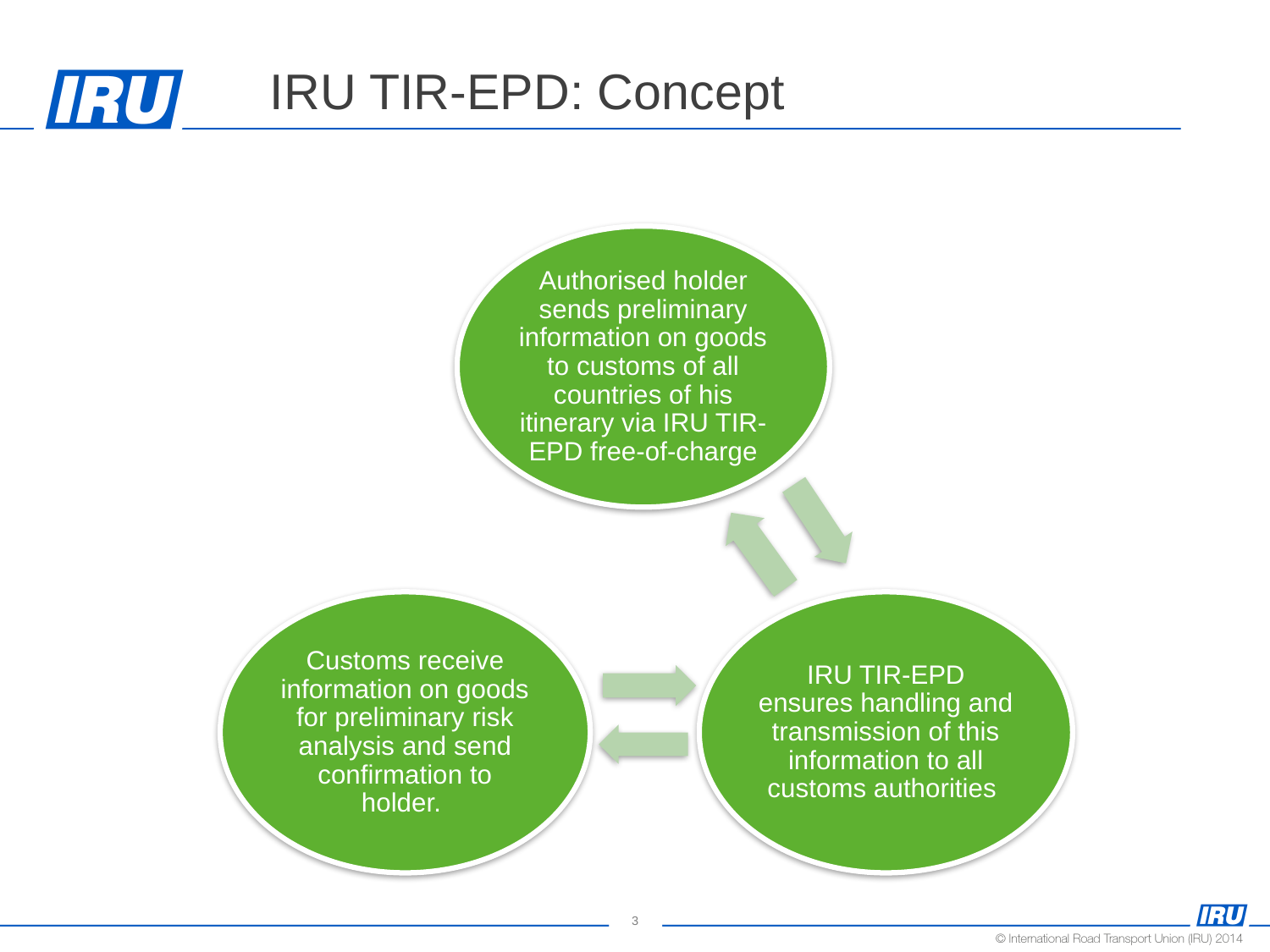

# IRU TIR-EPD: Concept
Authorised holder sends preliminary information on goods to customs of all countries of his itinerary via IRU TIR-EPD free-of-charge

IRU TIR-EPD ensures handling and transmission of this information to all customs authorities

Customs receive information on goods for preliminary risk analysis and send confirmation to holder.